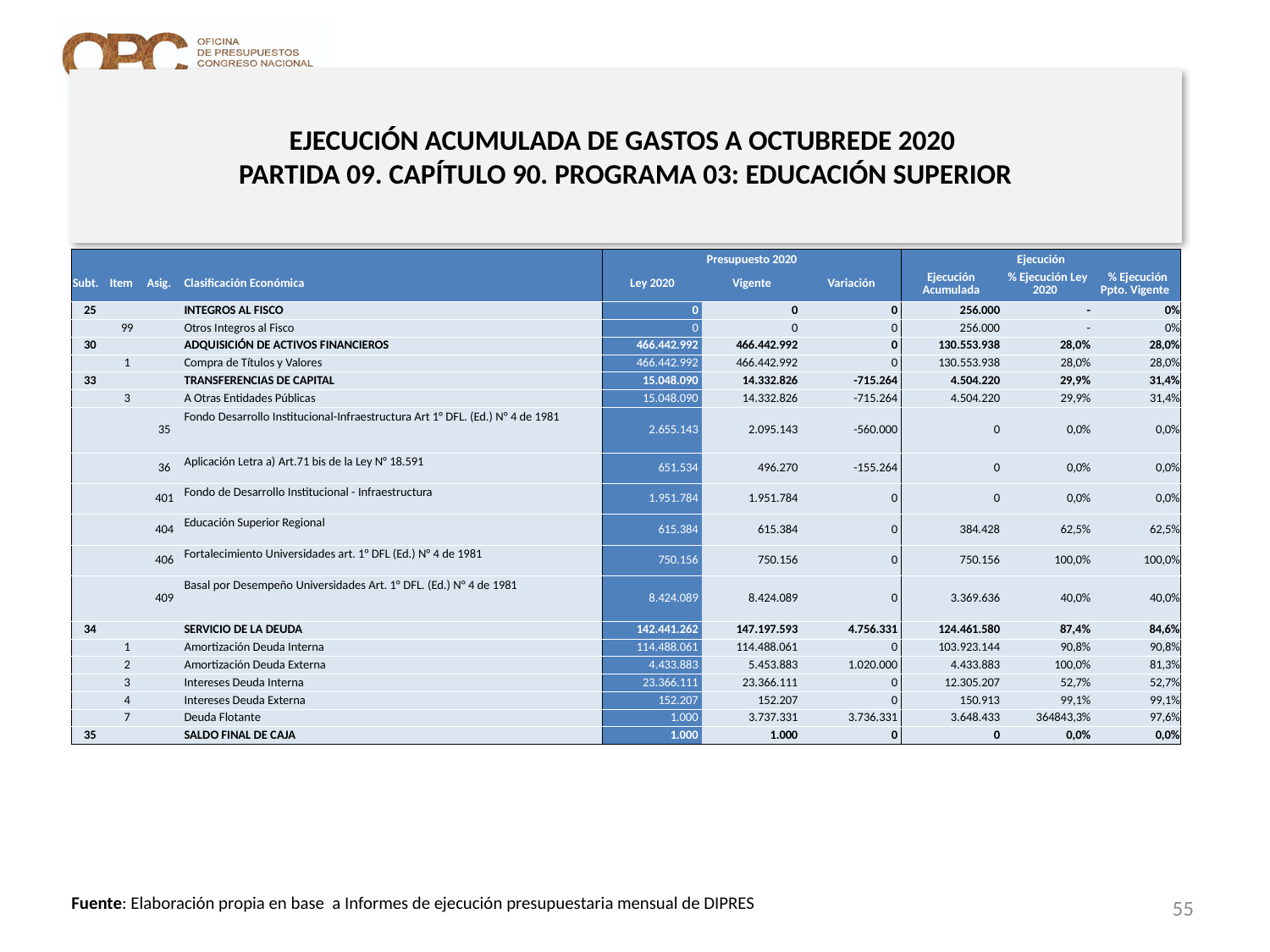

# EJECUCIÓN ACUMULADA DE GASTOS A OCTUBREDE 2020 PARTIDA 09. CAPÍTULO 90. PROGRAMA 03: EDUCACIÓN SUPERIOR
en miles de pesos 2020                                                                                                                                                             … 2 de 2
|  |  |  |  | Presupuesto 2020 |  |  | Ejecución |  |  |
| --- | --- | --- | --- | --- | --- | --- | --- | --- | --- |
| Subt. | Item | Asig. | Clasificación Económica | Ley 2020 | Vigente | Variación | Ejecución Acumulada | % Ejecución Ley 2020 | % Ejecución Ppto. Vigente |
| 25 |  |  | INTEGROS AL FISCO | 0 | 0 | 0 | 256.000 | - | 0% |
|  | 99 |  | Otros Integros al Fisco | 0 | 0 | 0 | 256.000 | - | 0% |
| 30 |  |  | ADQUISICIÓN DE ACTIVOS FINANCIEROS | 466.442.992 | 466.442.992 | 0 | 130.553.938 | 28,0% | 28,0% |
|  | 1 |  | Compra de Títulos y Valores | 466.442.992 | 466.442.992 | 0 | 130.553.938 | 28,0% | 28,0% |
| 33 |  |  | TRANSFERENCIAS DE CAPITAL | 15.048.090 | 14.332.826 | -715.264 | 4.504.220 | 29,9% | 31,4% |
|  | 3 |  | A Otras Entidades Públicas | 15.048.090 | 14.332.826 | -715.264 | 4.504.220 | 29,9% | 31,4% |
|  |  | 35 | Fondo Desarrollo Institucional-Infraestructura Art 1° DFL. (Ed.) N° 4 de 1981 | 2.655.143 | 2.095.143 | -560.000 | 0 | 0,0% | 0,0% |
|  |  | 36 | Aplicación Letra a) Art.71 bis de la Ley N° 18.591 | 651.534 | 496.270 | -155.264 | 0 | 0,0% | 0,0% |
|  |  | 401 | Fondo de Desarrollo Institucional - Infraestructura | 1.951.784 | 1.951.784 | 0 | 0 | 0,0% | 0,0% |
|  |  | 404 | Educación Superior Regional | 615.384 | 615.384 | 0 | 384.428 | 62,5% | 62,5% |
|  |  | 406 | Fortalecimiento Universidades art. 1° DFL (Ed.) N° 4 de 1981 | 750.156 | 750.156 | 0 | 750.156 | 100,0% | 100,0% |
|  |  | 409 | Basal por Desempeño Universidades Art. 1° DFL. (Ed.) N° 4 de 1981 | 8.424.089 | 8.424.089 | 0 | 3.369.636 | 40,0% | 40,0% |
| 34 |  |  | SERVICIO DE LA DEUDA | 142.441.262 | 147.197.593 | 4.756.331 | 124.461.580 | 87,4% | 84,6% |
|  | 1 |  | Amortización Deuda Interna | 114.488.061 | 114.488.061 | 0 | 103.923.144 | 90,8% | 90,8% |
|  | 2 |  | Amortización Deuda Externa | 4.433.883 | 5.453.883 | 1.020.000 | 4.433.883 | 100,0% | 81,3% |
|  | 3 |  | Intereses Deuda Interna | 23.366.111 | 23.366.111 | 0 | 12.305.207 | 52,7% | 52,7% |
|  | 4 |  | Intereses Deuda Externa | 152.207 | 152.207 | 0 | 150.913 | 99,1% | 99,1% |
|  | 7 |  | Deuda Flotante | 1.000 | 3.737.331 | 3.736.331 | 3.648.433 | 364843,3% | 97,6% |
| 35 |  |  | SALDO FINAL DE CAJA | 1.000 | 1.000 | 0 | 0 | 0,0% | 0,0% |
Nota: Para el cálculo del presupuesto vigente, así como para determinar la ejecución acumulada, no se incluyó: el subtítulo 25.99 “Otros Íntegros al Fisco” por cuanto corresponden a movimientos contables derivados de una instrucción administrativa aplicada por Dipres a partir del mes de abril.
55